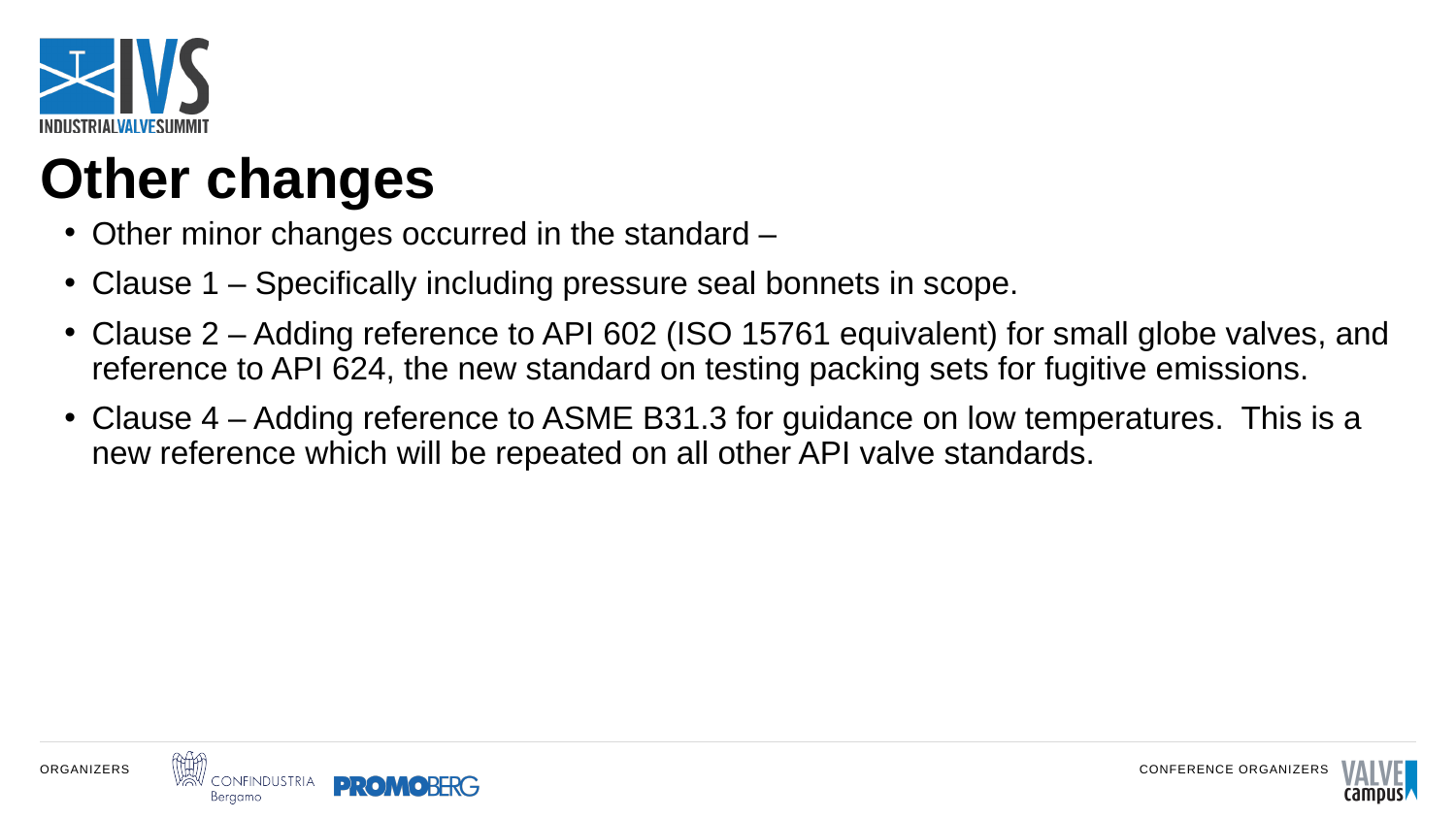

# Other changes
Other minor changes occurred in the standard –
Clause 1 – Specifically including pressure seal bonnets in scope.
Clause 2 – Adding reference to API 602 (ISO 15761 equivalent) for small globe valves, and reference to API 624, the new standard on testing packing sets for fugitive emissions.
Clause 4 – Adding reference to ASME B31.3 for guidance on low temperatures.  This is a new reference which will be repeated on all other API valve standards.